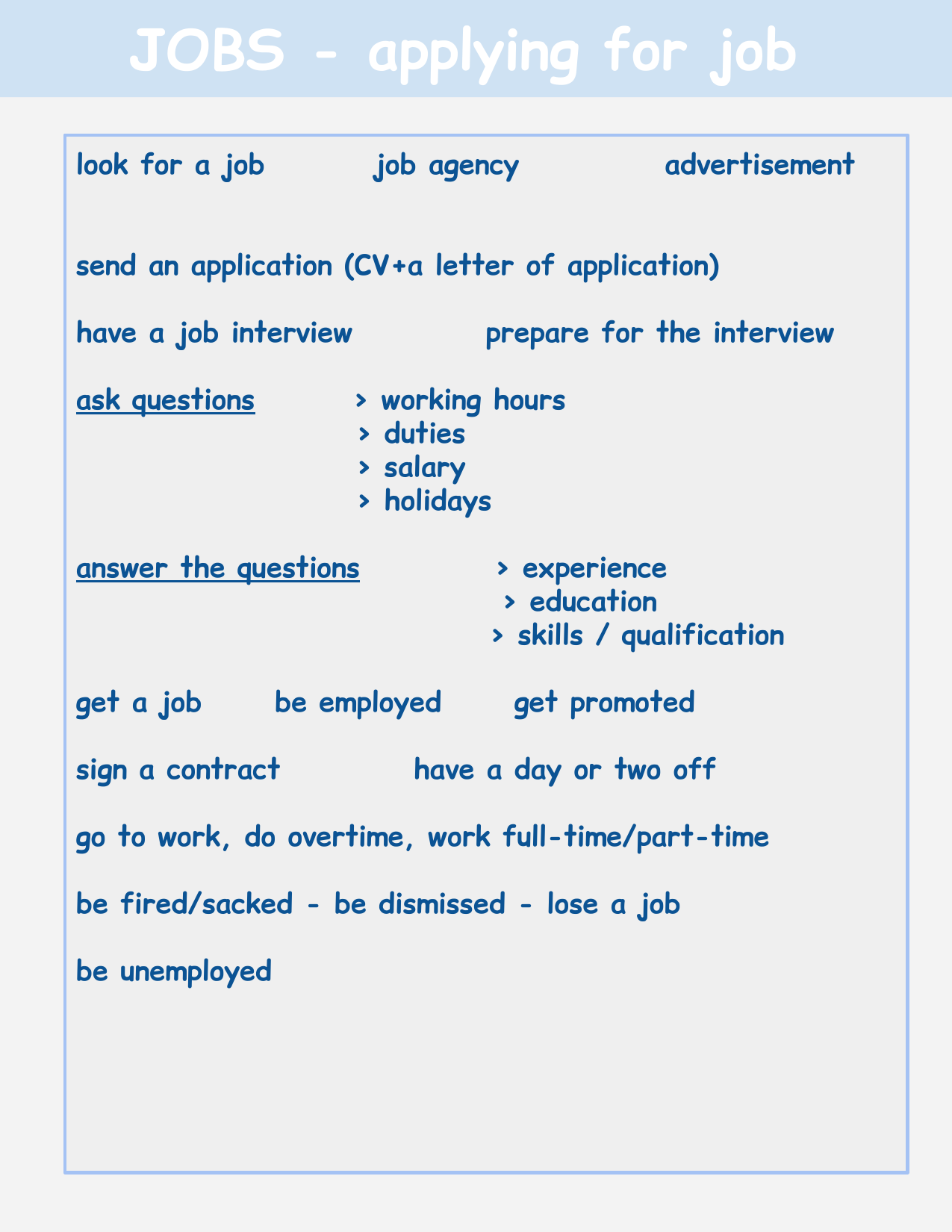

JOBS - applying for job
look for a job         job agency            advertisement

send an application (CV+a letter of application)

have a job interview           prepare for the interview

ask questions        > working hours
                       > duties
                       > salary
                       > holidays

answer the questions           > experience
                                   > education
                                  > skills / qualification

get a job      be employed      get promoted

sign a contract           have a day or two off

go to work, do overtime, work full-time/part-time

be fired/sacked - be dismissed - lose a job

be unemployed